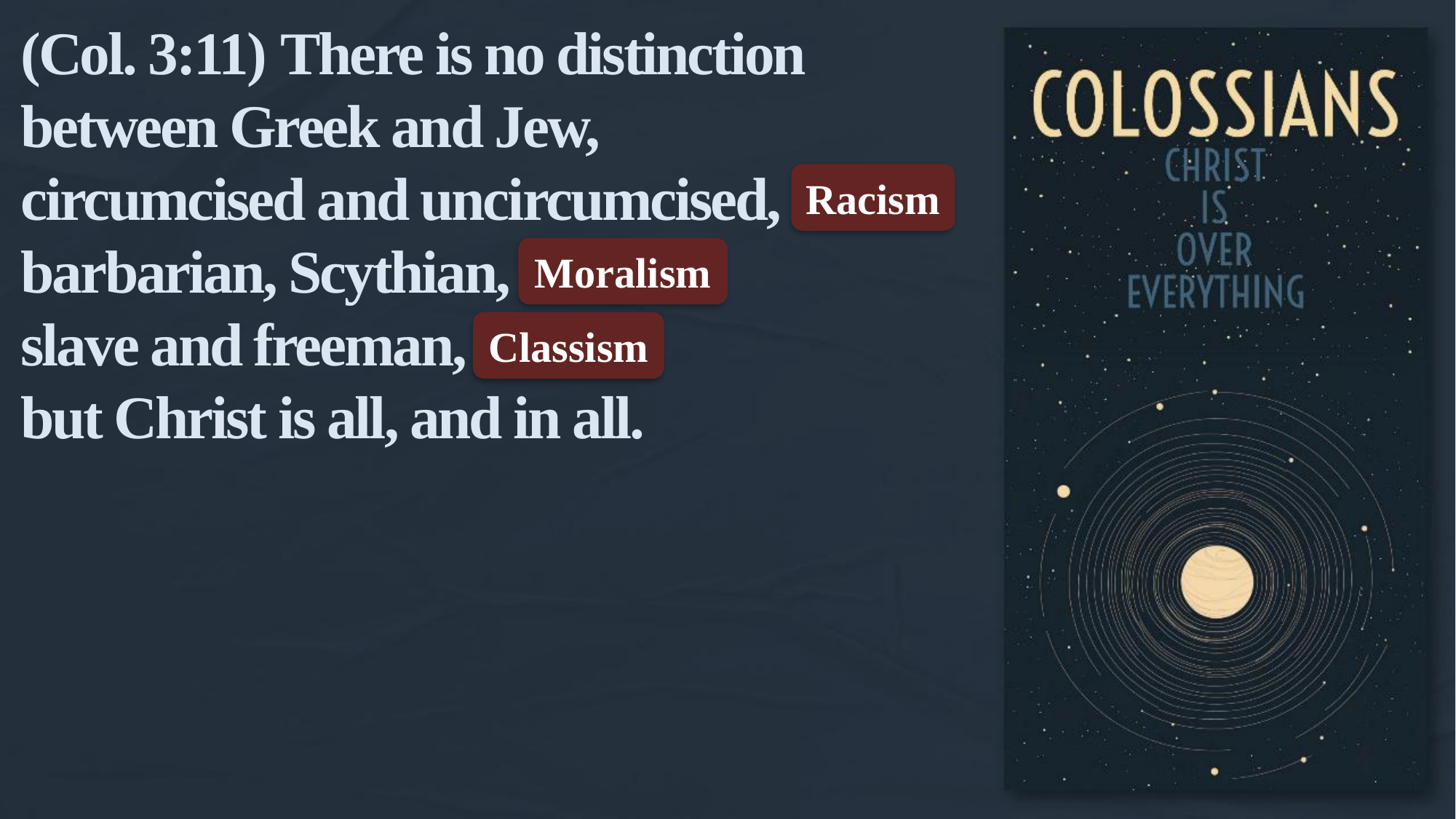

(Col. 3:11) There is no distinction
between Greek and Jew,
circumcised and uncircumcised,
barbarian, Scythian,
slave and freeman,
but Christ is all, and in all.
Racism
Moralism
Classism